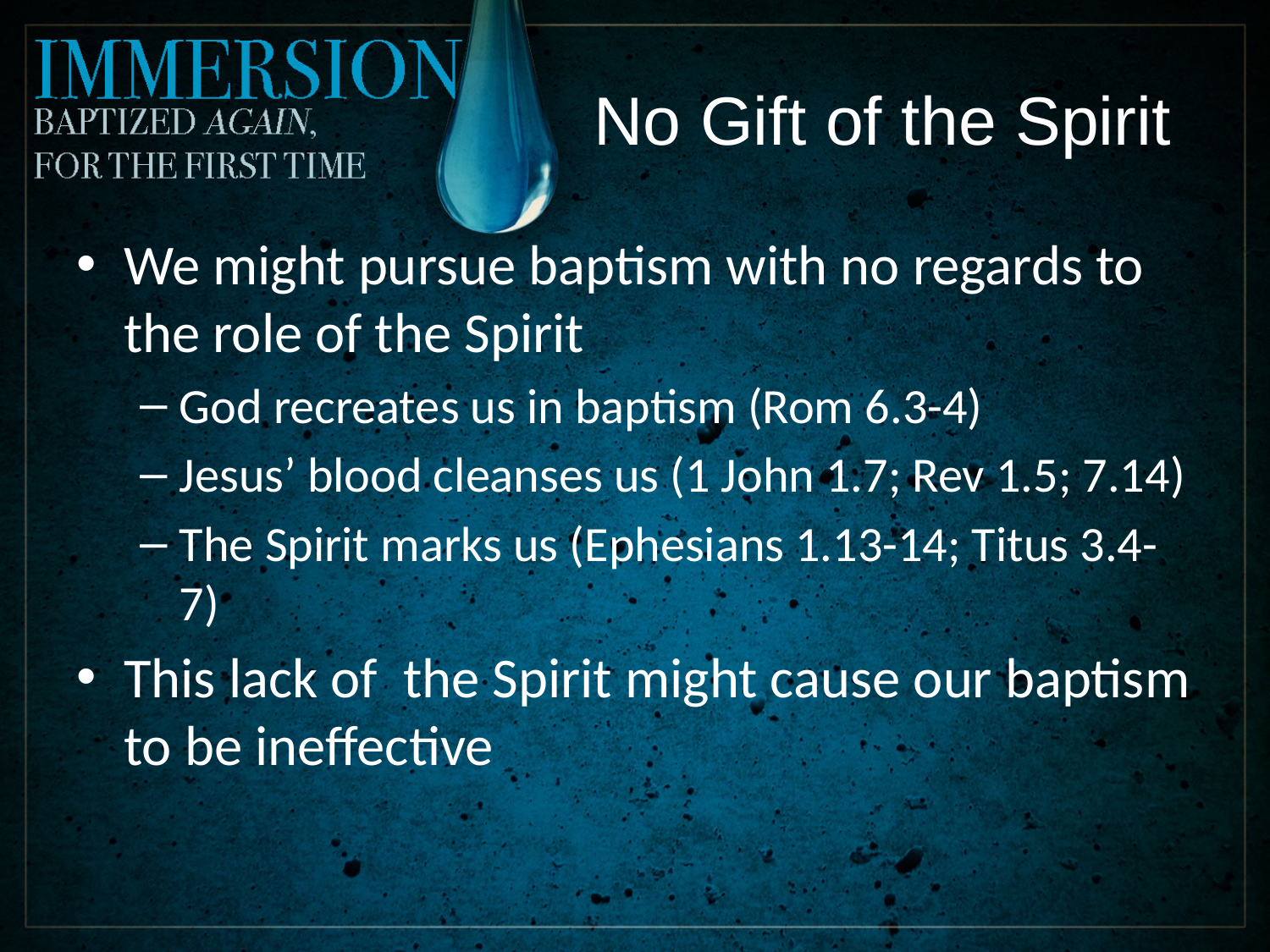

# No Gift of the Spirit
We might pursue baptism with no regards to the role of the Spirit
God recreates us in baptism (Rom 6.3-4)
Jesus’ blood cleanses us (1 John 1.7; Rev 1.5; 7.14)
The Spirit marks us (Ephesians 1.13-14; Titus 3.4-7)
This lack of  the Spirit might cause our baptism to be ineffective